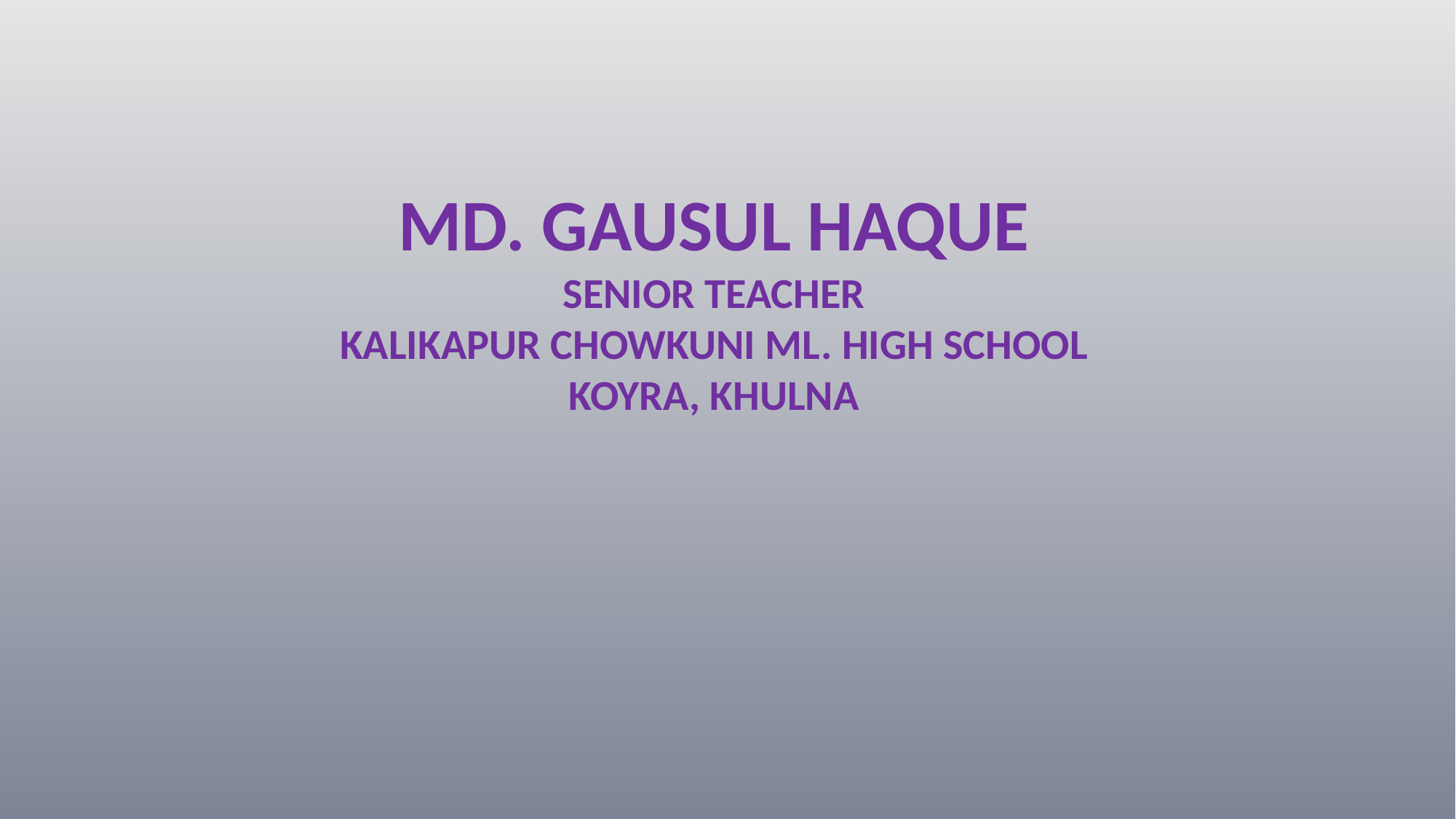

MD. GAUSUL HAQUE
SENIOR TEACHER
KALIKAPUR CHOWKUNI ML. HIGH SCHOOL
KOYRA, KHULNA